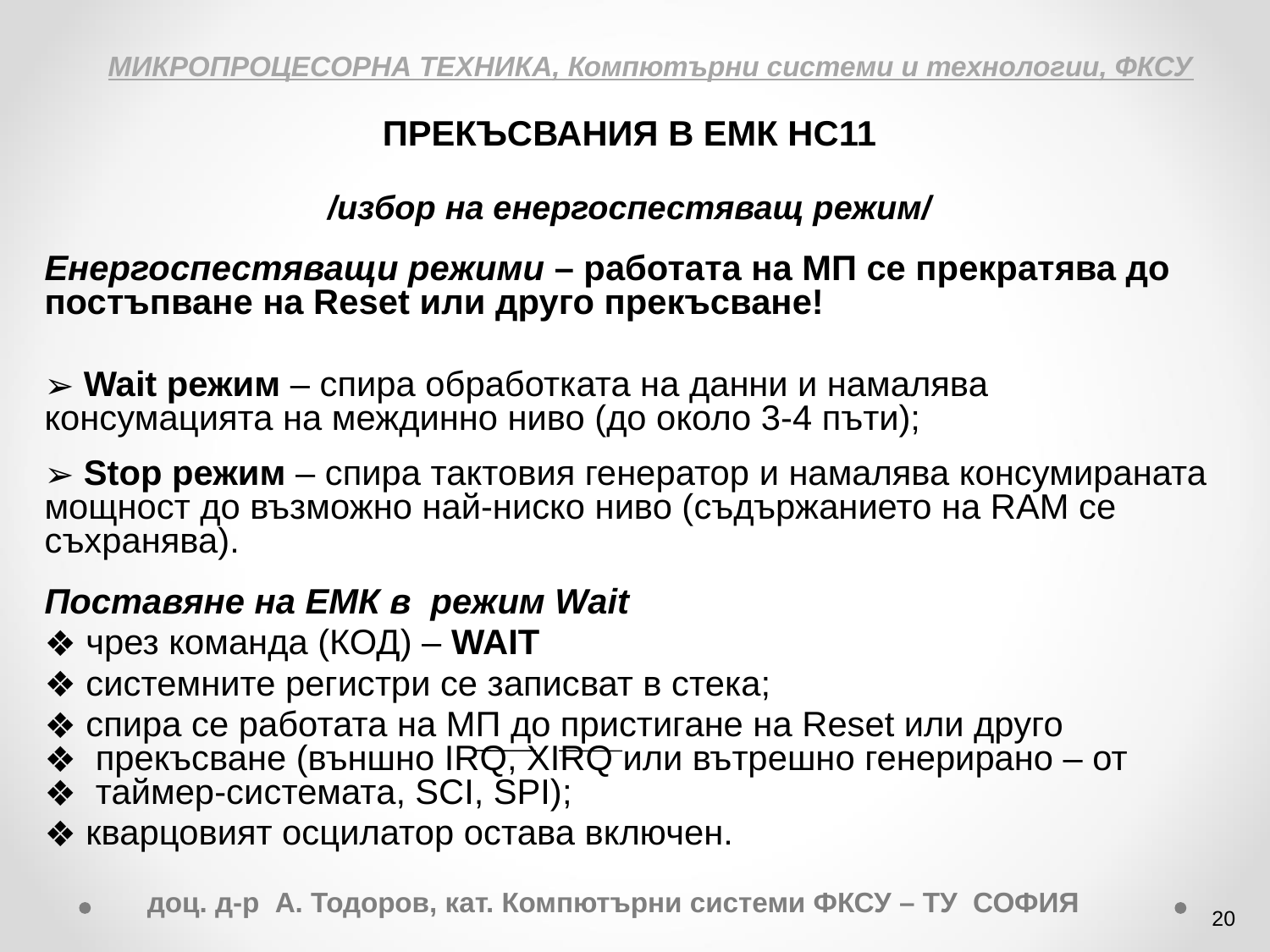

МИКРОПРОЦЕСОРНА ТЕХНИКА, Компютърни системи и технологии, ФКСУ

ПРЕКЪСВАНИЯ В ЕМК НС11

/избор на енергоспестяващ режим/

Енергоспестяващи режими – работата на МП се прекратява до постъпване на Reset или друго прекъсване!

 Wait режим – спира обработката на данни и намалява консумацията на междинно ниво (до около 3-4 пъти);
 Stop режим – спира тактовия генератор и намалява консумираната мощност до възможно най-ниско ниво (съдържанието на RAM се съхранява).

Поставяне на ЕМК в  режим Wait
 чрез команда (КОД) – WAIТ
 системните регистри се записват в стека;
 спира се работата на МП до пристигане на Reset или друго
  прекъсване (външно IRQ, XIRQ или вътрешно генерирано – от
  таймер-системата, SCI, SPI);
 кварцовият осцилатор остава включен.

доц. д-р  А. Тодоров, кат. Компютърни системи ФКСУ – ТУ  СОФИЯ
20